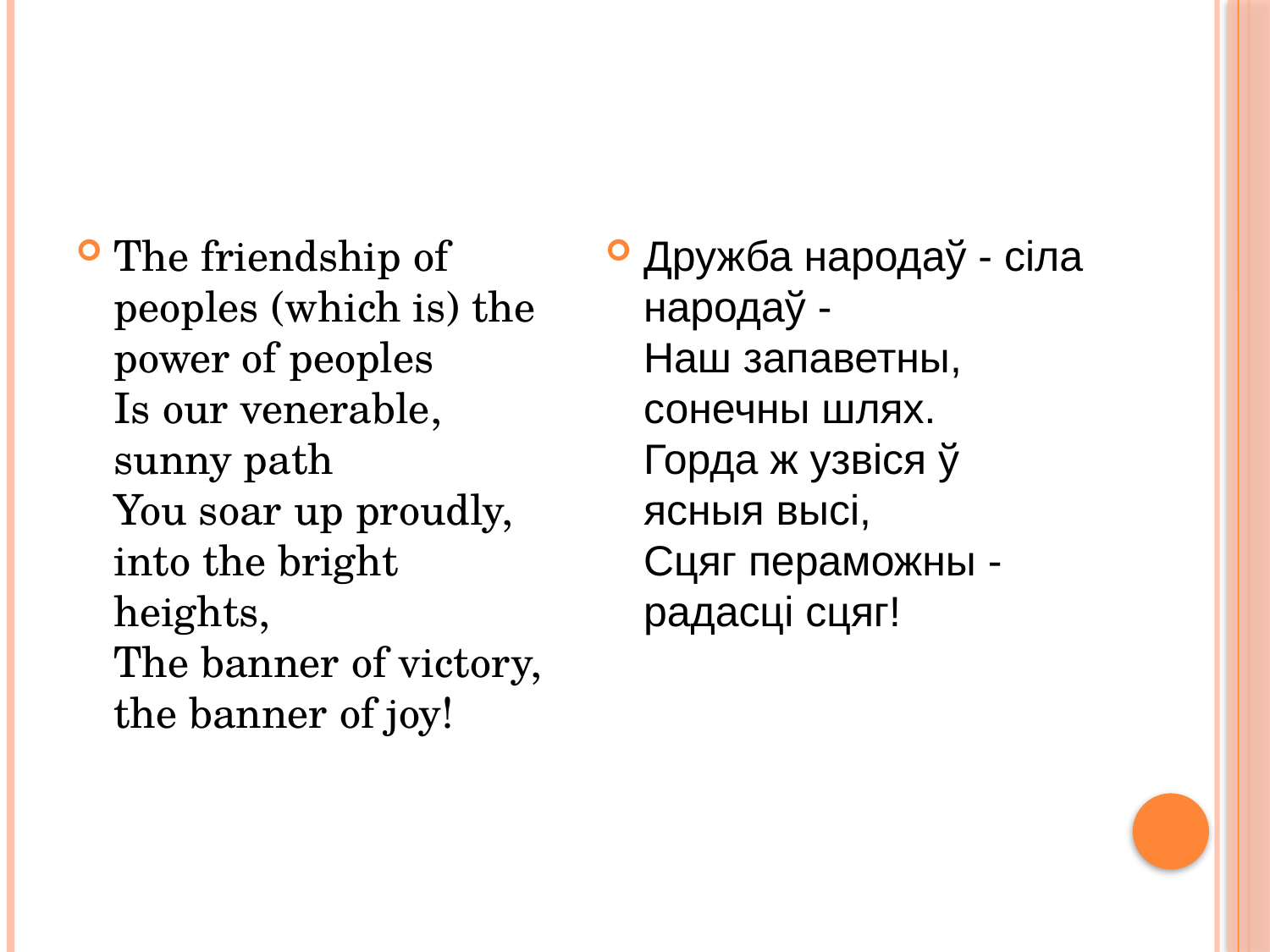

#
The friendship of peoples (which is) the power of peoples
Is our venerable, sunny path
You soar up proudly, into the bright heights,
The banner of victory, the banner of joy!

Дружба народаў - сіла народаў -
Наш запаветны, сонечны шлях.
Горда ж узвіся ў ясныя высі,
Сцяг пераможны - радасці сцяг!